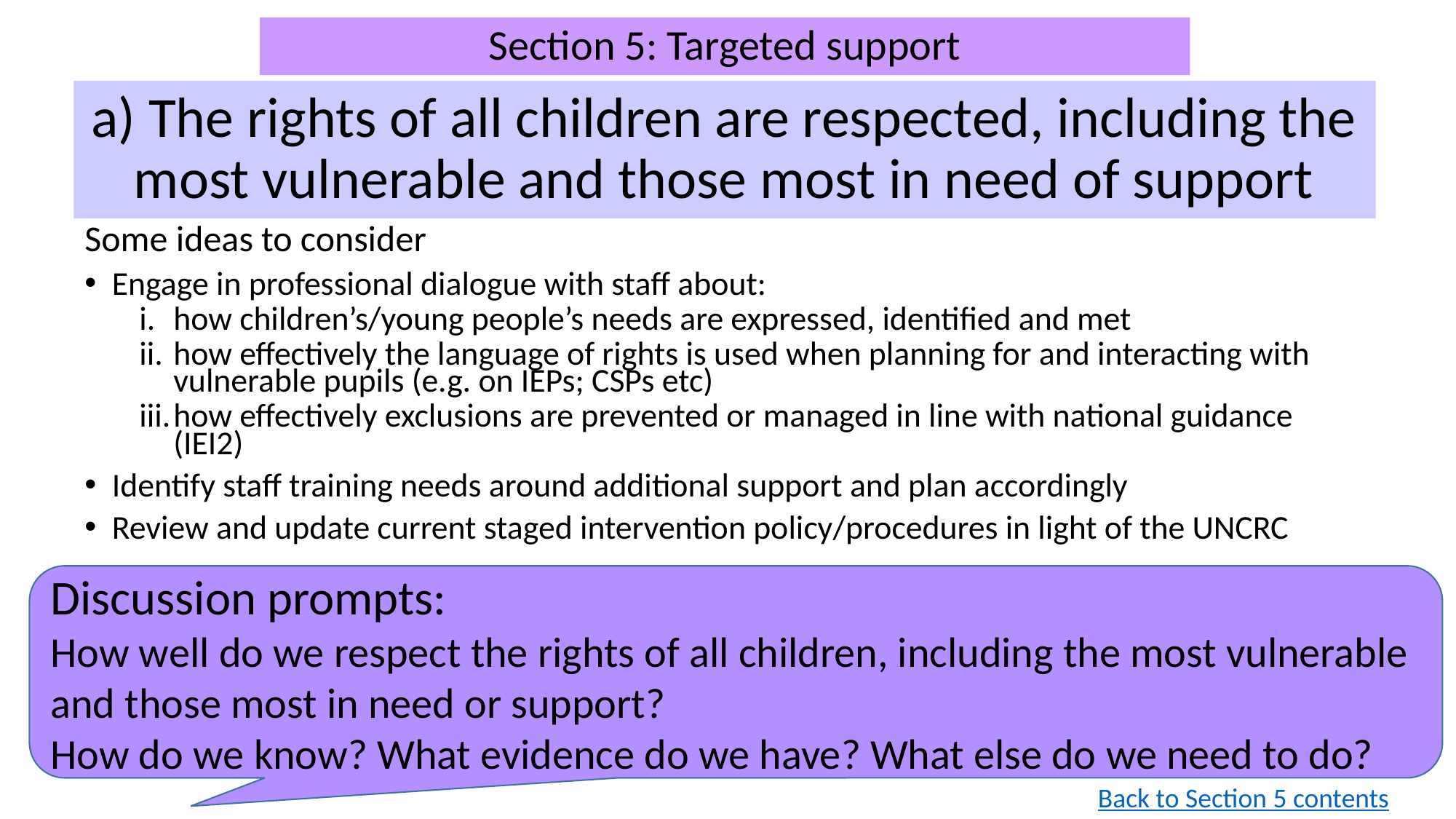

# Section 5: Targeted support
a) The rights of all children are respected, including the most vulnerable and those most in need of support
Some ideas to consider
Engage in professional dialogue with staff about:
how children’s/young people’s needs are expressed, identified and met
how effectively the language of rights is used when planning for and interacting with vulnerable pupils (e.g. on IEPs; CSPs etc)
how effectively exclusions are prevented or managed in line with national guidance (IEI2)
Identify staff training needs around additional support and plan accordingly
Review and update current staged intervention policy/procedures in light of the UNCRC

Discussion prompts:
How well do we respect the rights of all children, including the most vulnerable and those most in need or support?
How do we know? What evidence do we have? What else do we need to do?
Back to Section 5 contents